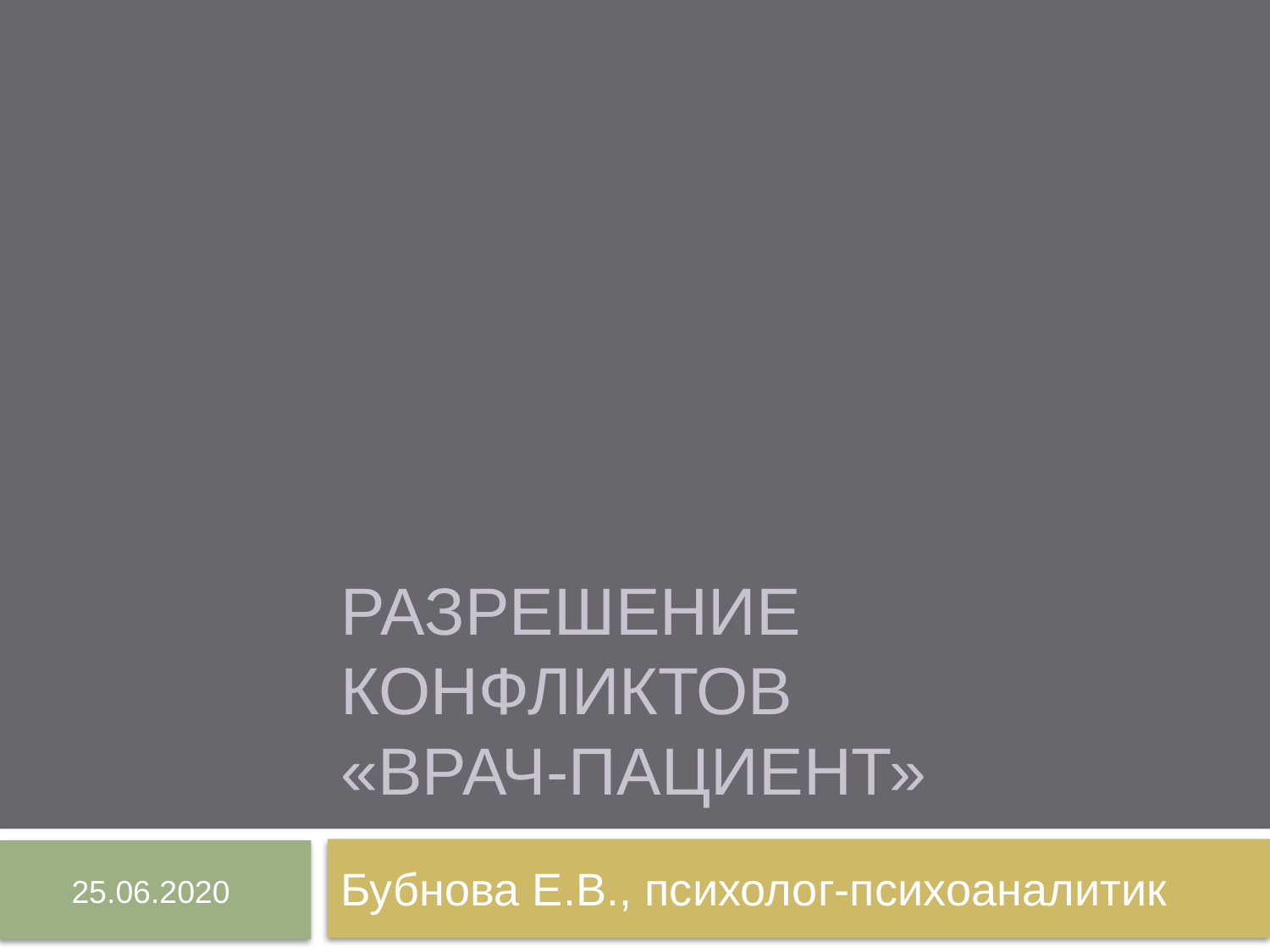

# Разрешение конфликтов «врач-пациент»
Бубнова Е.В., психолог-психоаналитик
25.06.2020